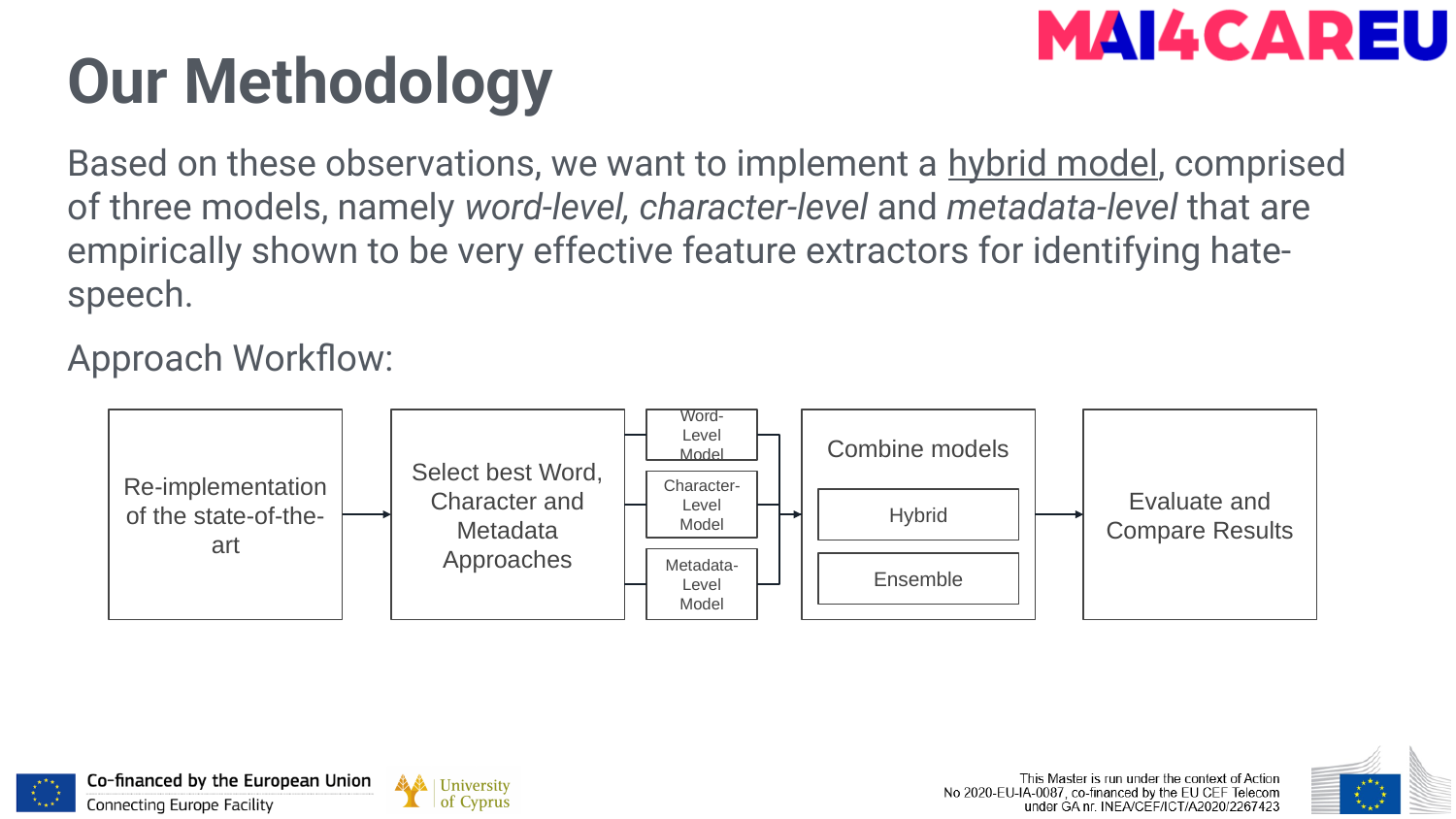

# Our Methodology
Based on these observations, we want to implement a hybrid model, comprised of three models, namely word-level, character-level and metadata-level that are empirically shown to be very effective feature extractors for identifying hate-speech.
Approach Workflow:

Select best Word, Character and Metadata Approaches

Word-Level Model

Combine models
Evaluate and Compare Results
Re-implementation of the state-of-the-art

Character-Level Model
Hybrid

Metadata-Level Model
Ensemble